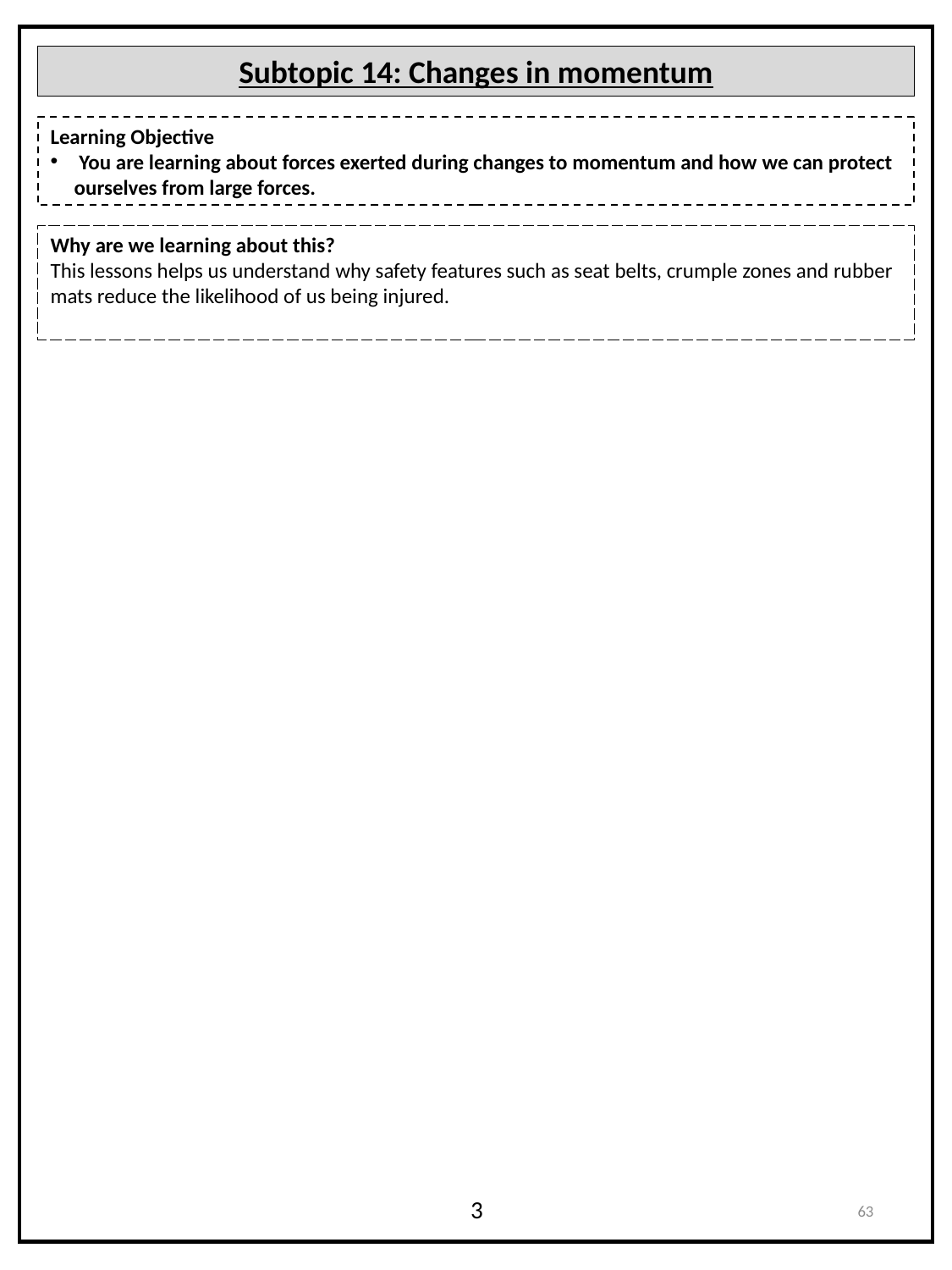

Subtopic 14: Changes in momentum
Learning Objective
 You are learning about forces exerted during changes to momentum and how we can protect ourselves from large forces.
Why are we learning about this?
This lessons helps us understand why safety features such as seat belts, crumple zones and rubber mats reduce the likelihood of us being injured.

63
3